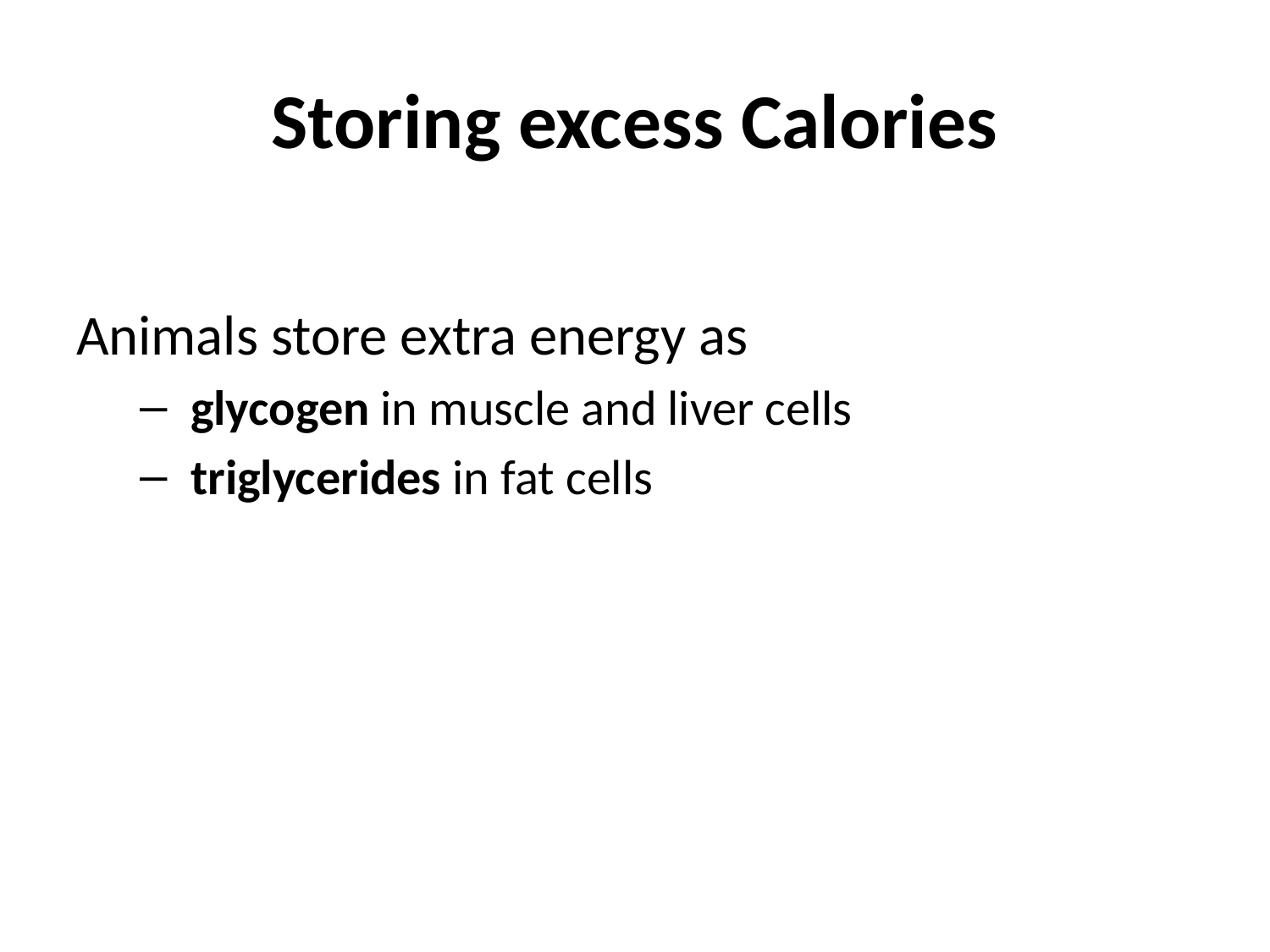

# Storing excess Calories
Animals store extra energy as
 glycogen in muscle and liver cells
 triglycerides in fat cells